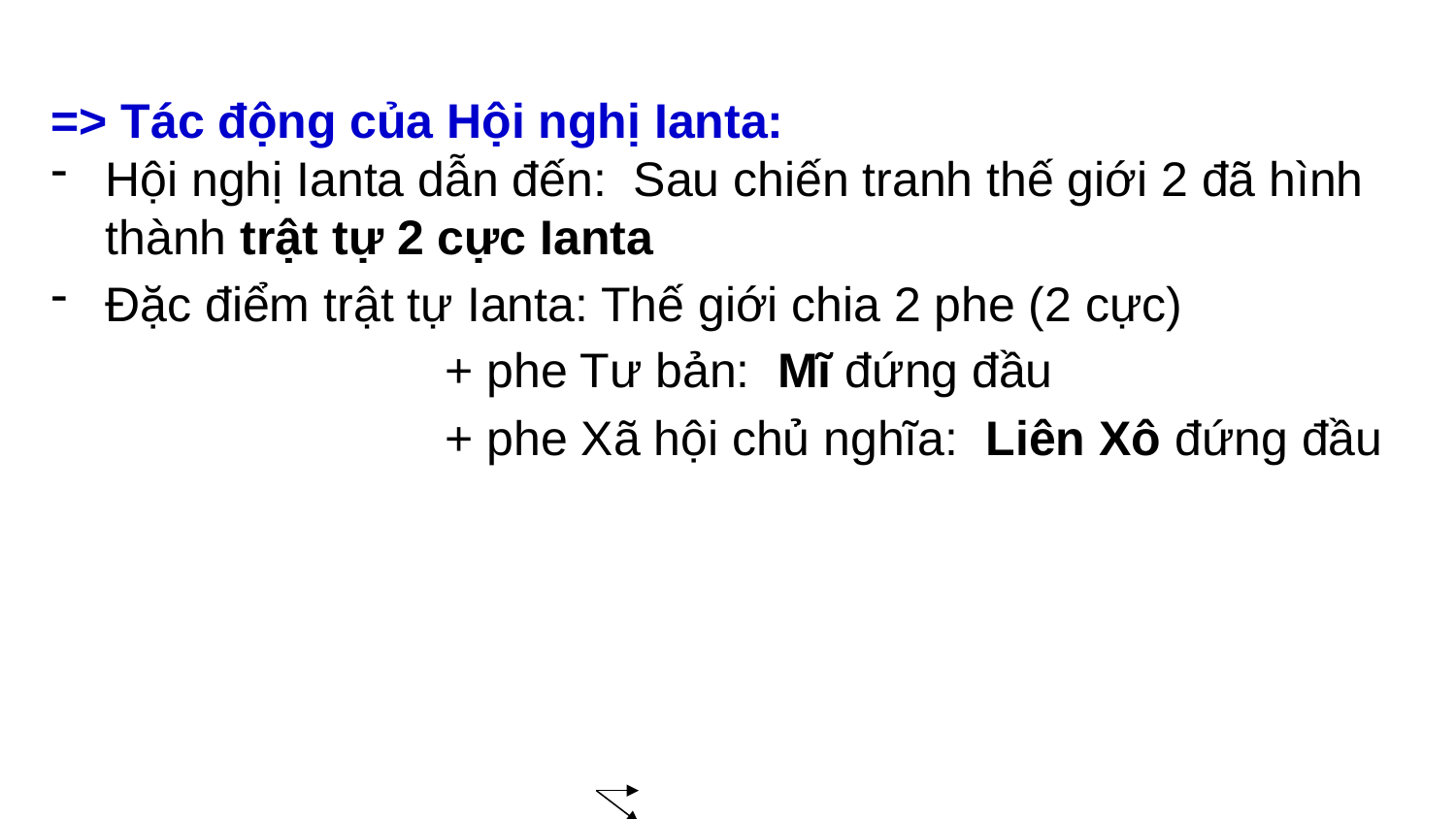

=> Tác động của Hội nghị Ianta:
Hội nghị Ianta dẫn đến:  Sau chiến tranh thế giới 2 đã hình thành trật tự 2 cực Ianta
Đặc điểm trật tự Ianta: Thế giới chia 2 phe (2 cực)
                             + phe Tư bản:  Mĩ đứng đầu
                             + phe Xã hội chủ nghĩa:  Liên Xô đứng đầu